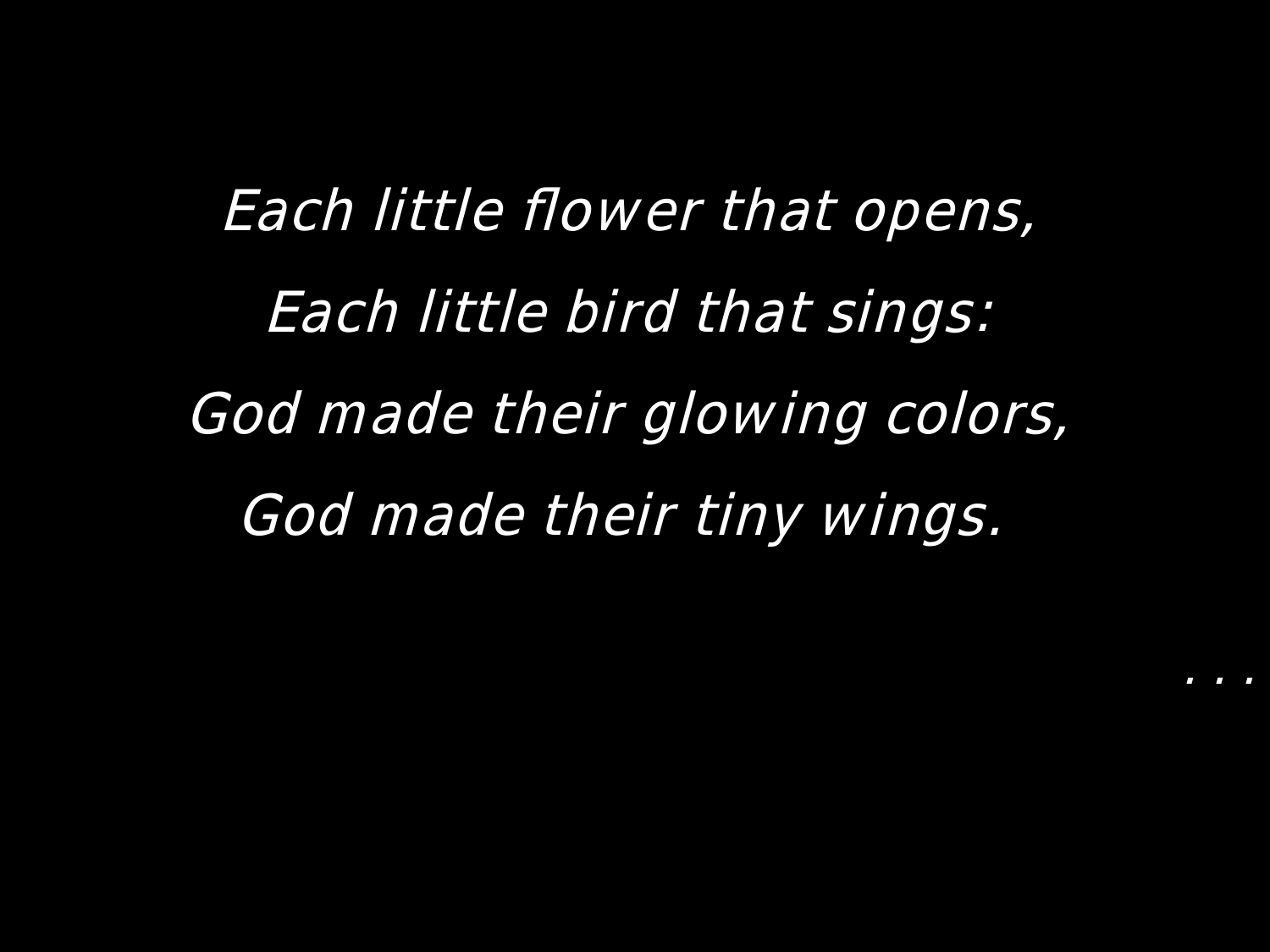

Each little flower that opens,
Each little bird that sings:
God made their glowing colors,
God made their tiny wings.

. . .